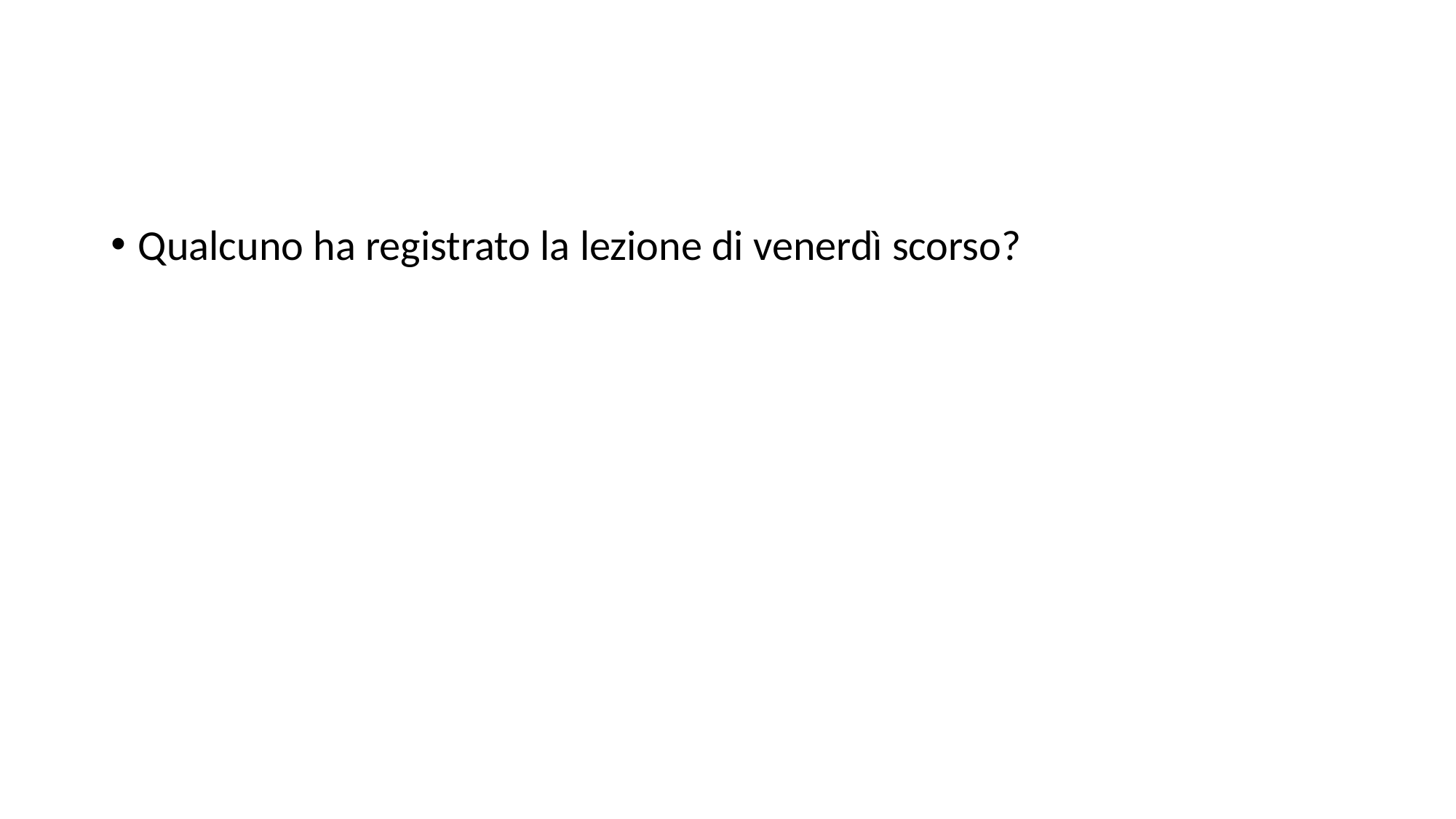

#
Qualcuno ha registrato la lezione di venerdì scorso?